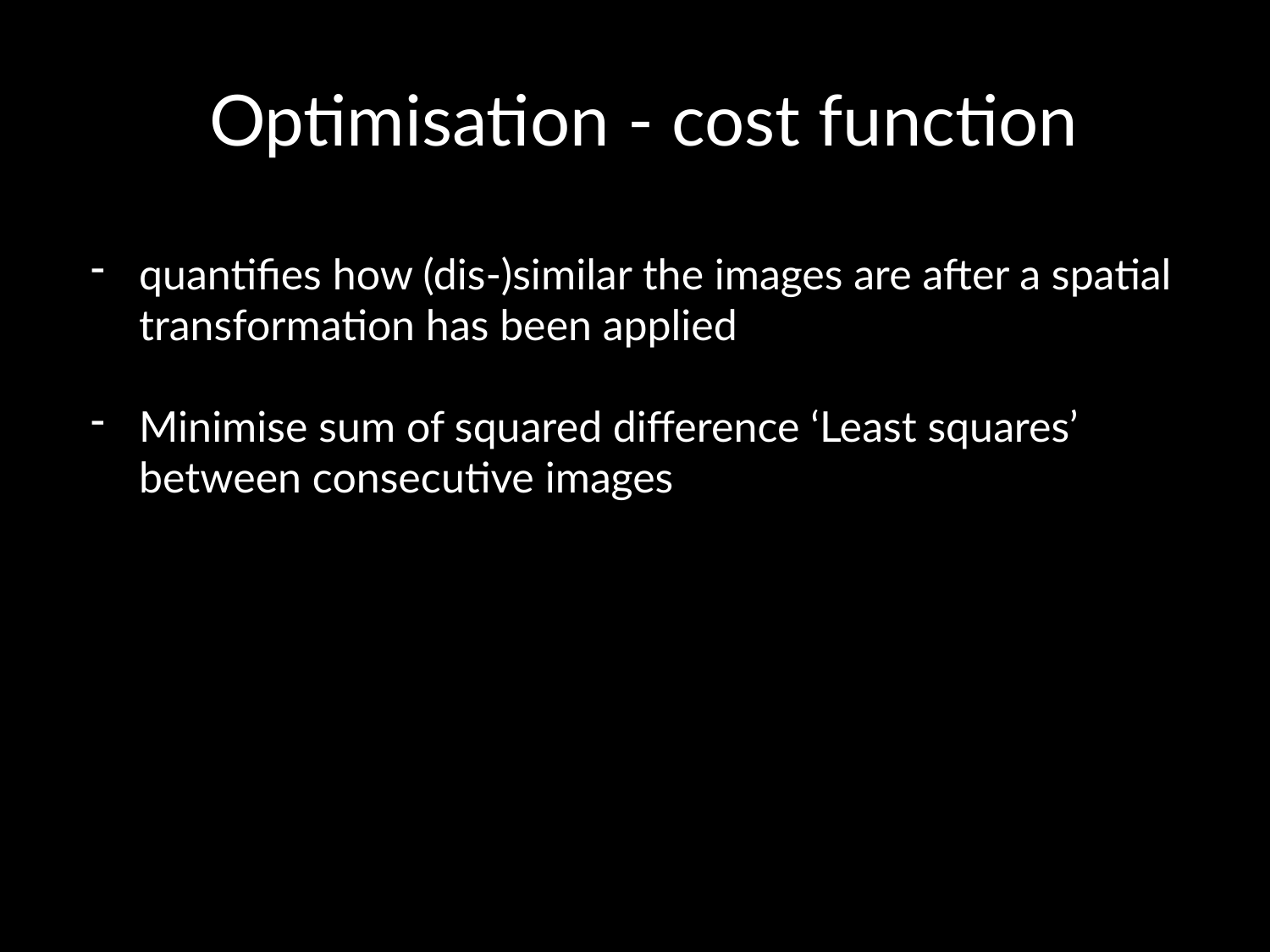

# Optimisation - cost function
quantifies how (dis-)similar the images are after a spatial transformation has been applied

Minimise sum of squared difference ‘Least squares’ between consecutive images